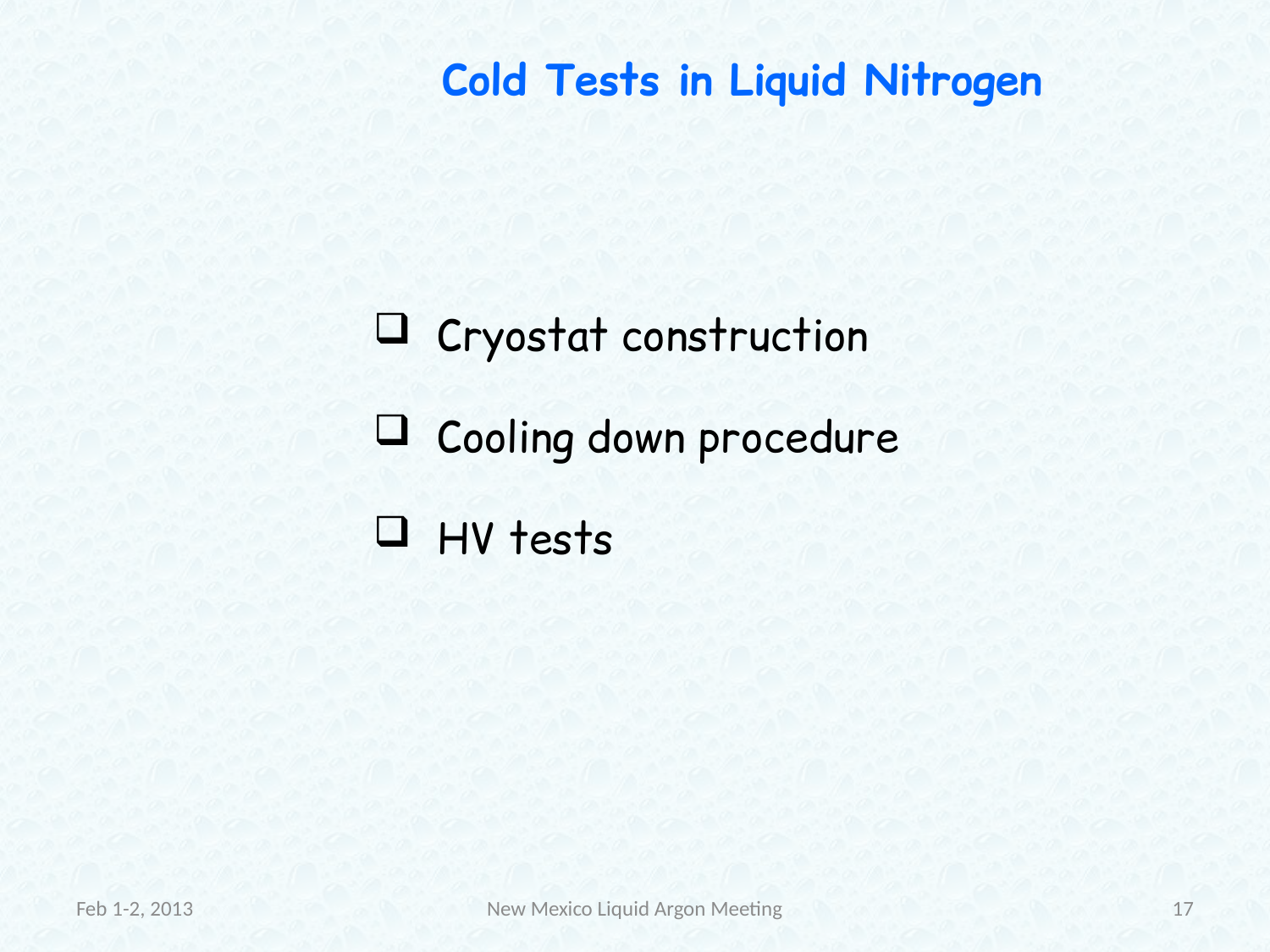

Cold Tests in Liquid Nitrogen
  Cryostat construction

  Cooling down procedure

  HV tests
Feb 1-2, 2013
New Mexico Liquid Argon Meeting
17